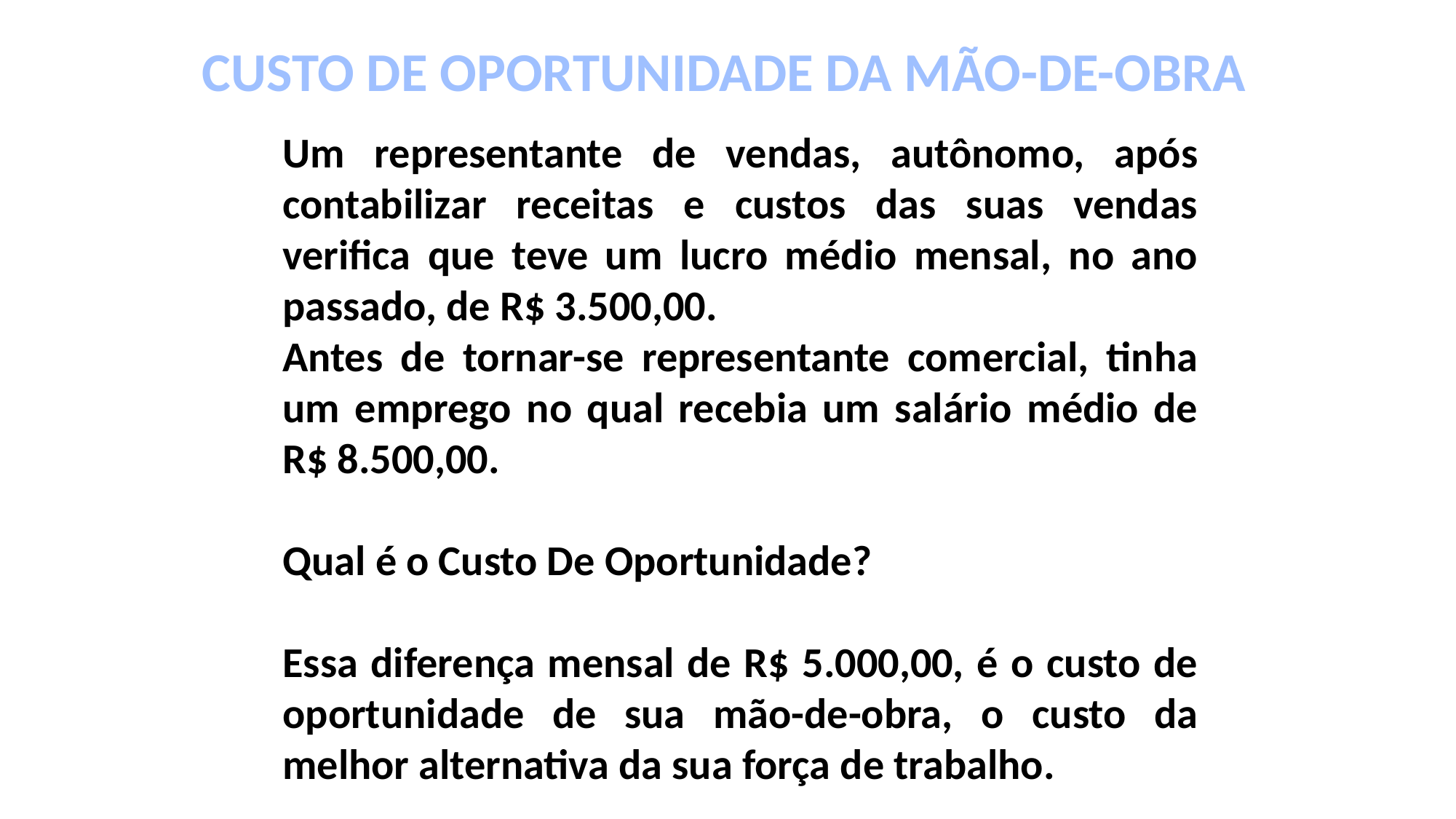

CUSTO DE OPORTUNIDADE DA MÃO-DE-OBRA

Um representante de vendas, autônomo, após contabilizar receitas e custos das suas vendas verifica que teve um lucro médio mensal, no ano passado, de R$ 3.500,00.
Antes de tornar-se representante comercial, tinha um emprego no qual recebia um salário médio de R$ 8.500,00.

Qual é o Custo De Oportunidade?

Essa diferença mensal de R$ 5.000,00, é o custo de oportunidade de sua mão-de-obra, o custo da melhor alternativa da sua força de trabalho.